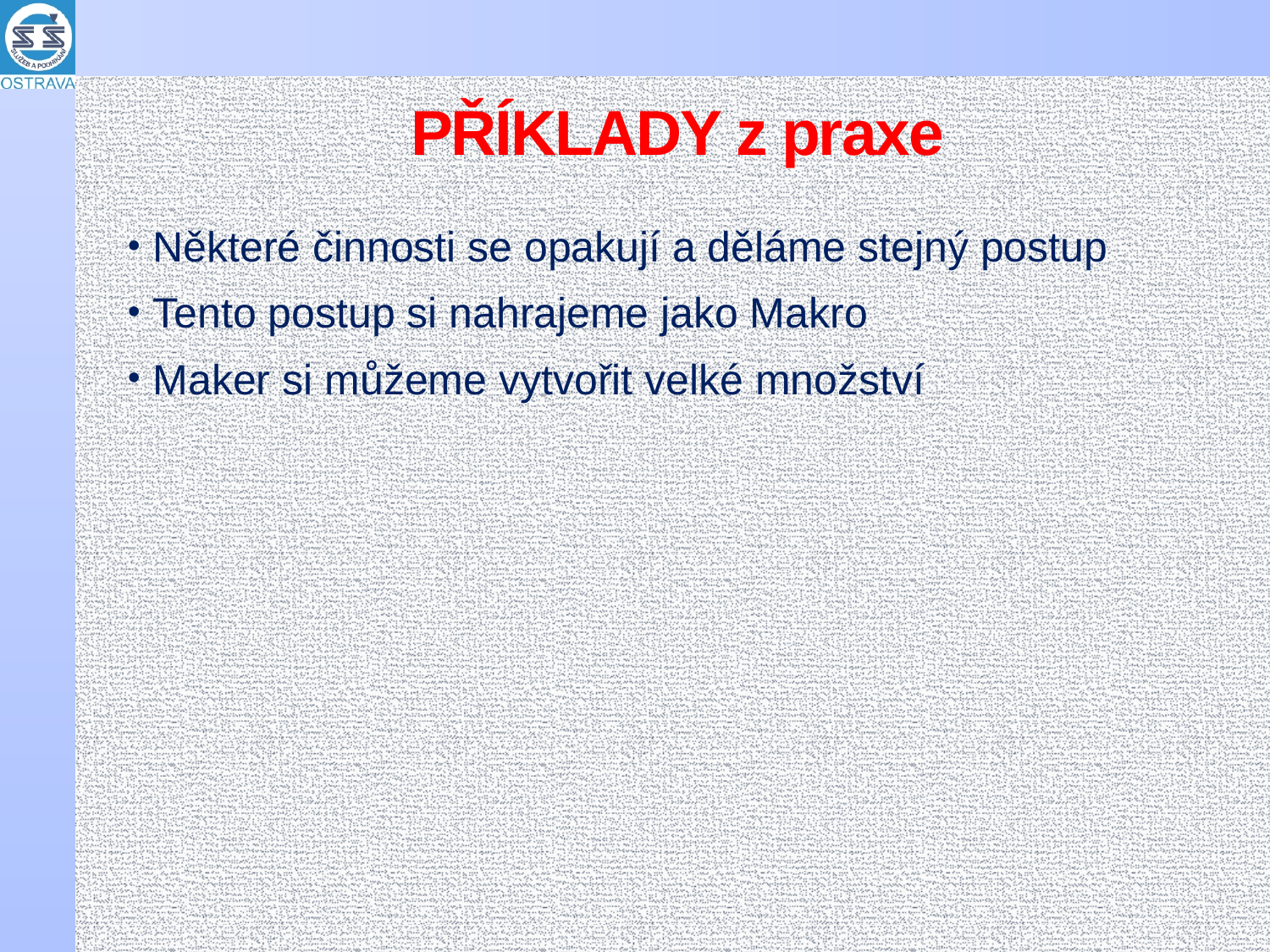

# PŘÍKLADY z praxe
Některé činnosti se opakují a děláme stejný postup
Tento postup si nahrajeme jako Makro
Maker si můžeme vytvořit velké množství